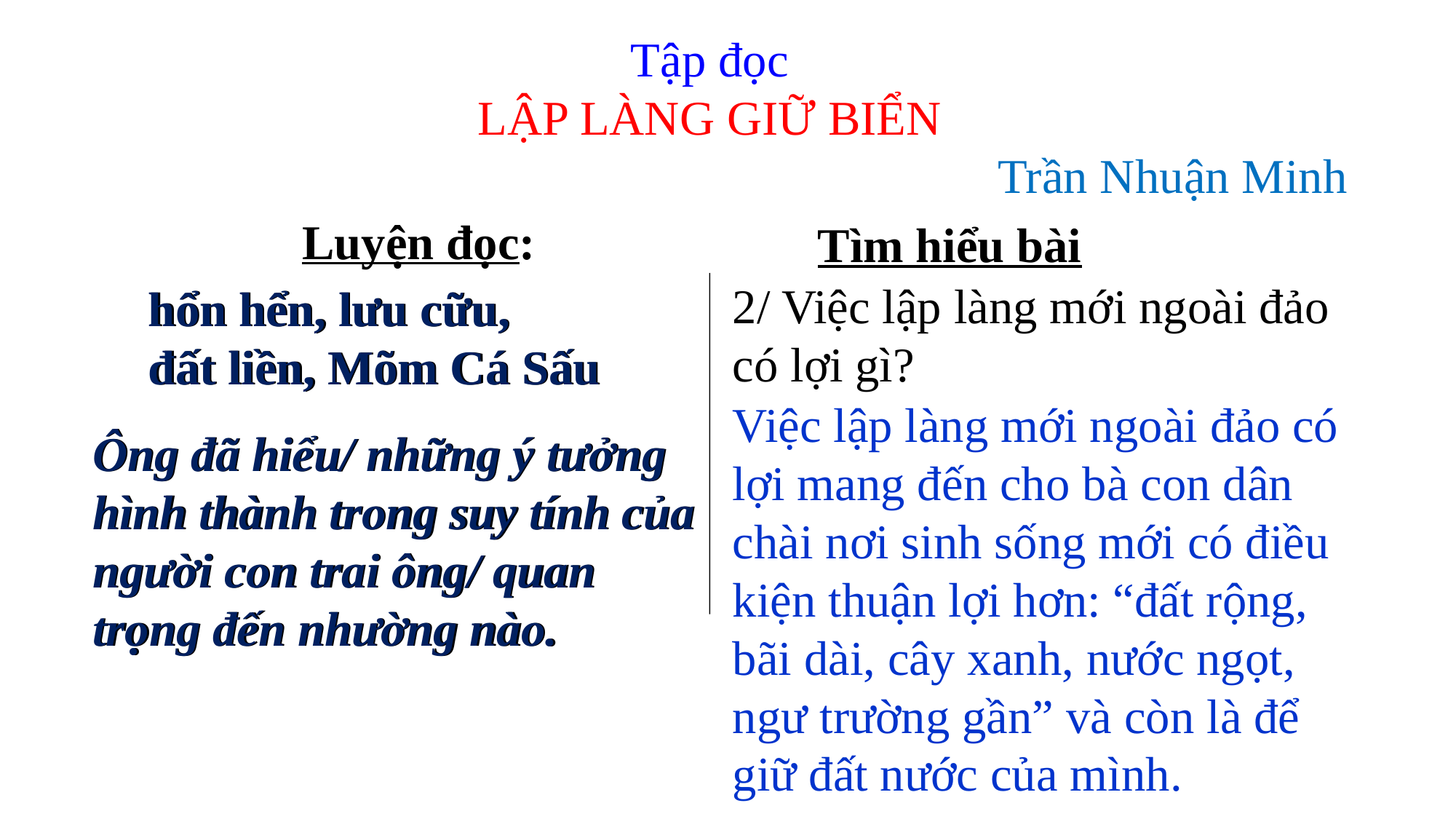

Tập đọc
LẬP LÀNG GIỮ BIỂN
                                                                            Trần Nhuận Minh
Luyện đọc:

 Tìm hiểu bài

2/ Việc lập làng mới ngoài đảo có lợi gì?
hổn hển, lưu cữu,
đất liền, Mõm Cá Sấu
hổn hển, lưu cữu,
đất liền, Mõm Cá Sấu

Việc lập làng mới ngoài đảo có lợi mang đến cho bà con dân chài nơi sinh sống mới có điều kiện thuận lợi hơn: “đất rộng, bãi dài, cây xanh, nước ngọt, ngư trường gần” và còn là để giữ đất nước của mình.
Ông đã hiểu/ những ý tưởng hình thành trong suy tính của người con trai ông/ quan trọng đến nhường nào.
Ông đã hiểu/ những ý tưởng hình thành trong suy tính của người con trai ông/ quan trọng đến nhường nào.